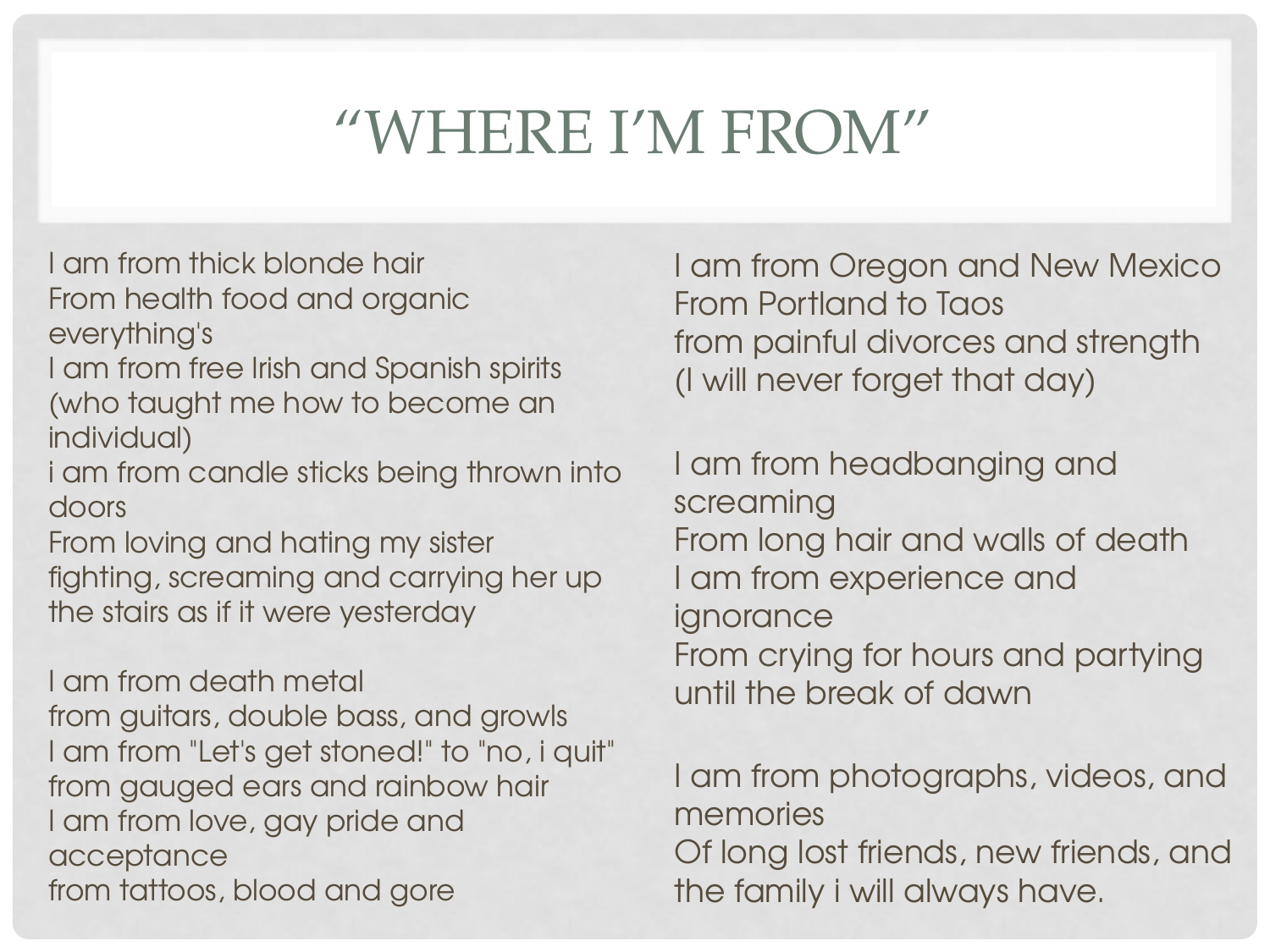

# “Where I’m From”
I am from thick blonde hair
From health food and organic everything's
I am from free Irish and Spanish spirits
(who taught me how to become an individual)
i am from candle sticks being thrown into doors
From loving and hating my sister
fighting, screaming and carrying her up the stairs as if it were yesterday
I am from death metal
from guitars, double bass, and growls
I am from "Let's get stoned!" to "no, i quit"
from gauged ears and rainbow hair
I am from love, gay pride and acceptance
from tattoos, blood and gore
I am from Oregon and New Mexico
From Portland to Taos
from painful divorces and strength
(I will never forget that day)
I am from headbanging and screaming
From long hair and walls of death
I am from experience and ignorance
From crying for hours and partying until the break of dawn
I am from photographs, videos, and memories
Of long lost friends, new friends, and the family i will always have.